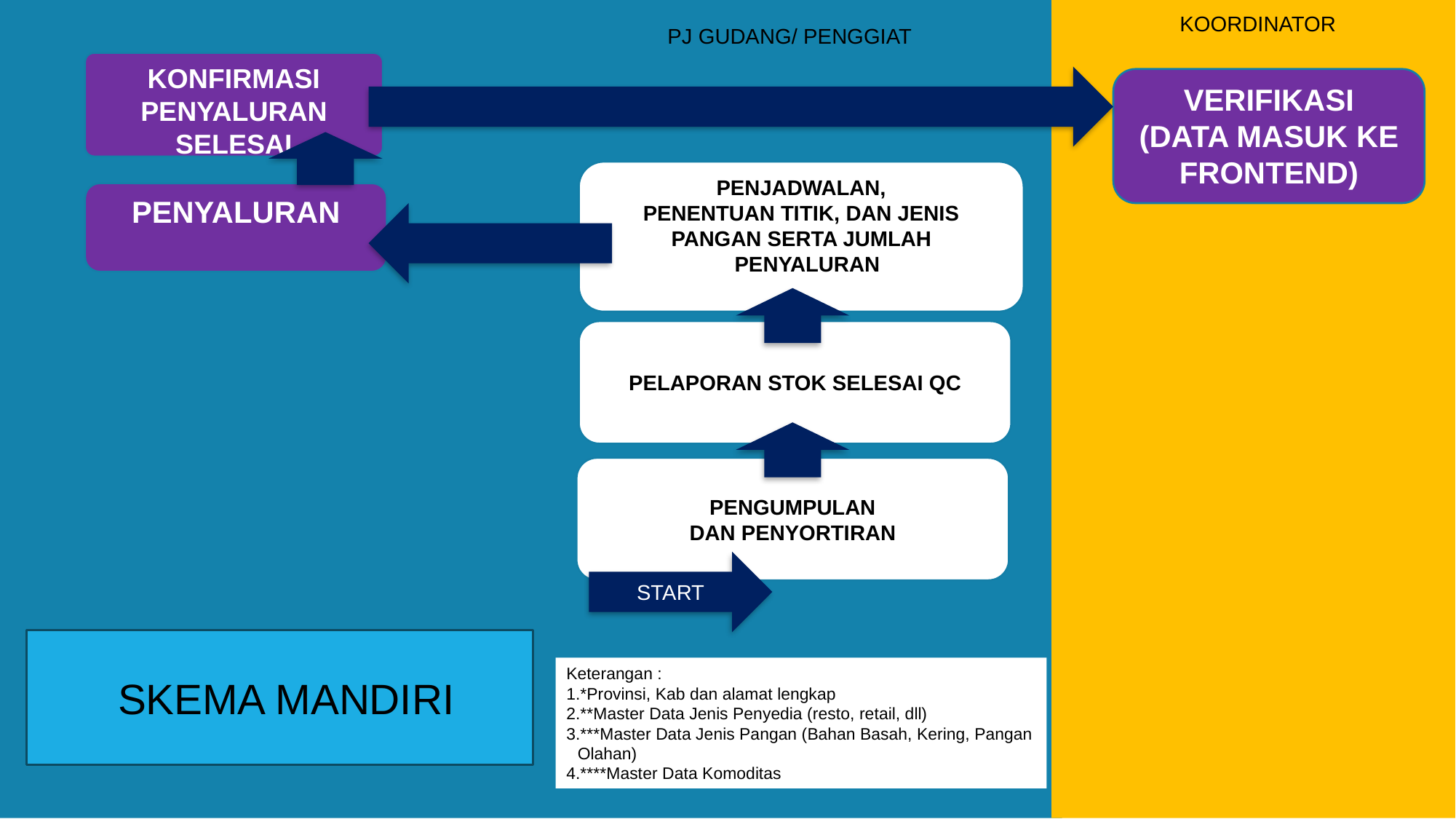

KOORDINATOR
PJ GUDANG/ PENGGIAT
KONFIRMASI PENYALURAN SELESAI

VERIFIKASI
(DATA MASUK KE FRONTEND)

PENJADWALAN,
PENENTUAN TITIK, DAN JENIS PANGAN SERTA JUMLAH
  PENYALURAN
PENYALURAN

PELAPORAN STOK SELESAI QC

PENGUMPULAN
DAN PENYORTIRAN
START

Keterangan :
*Provinsi, Kab dan alamat lengkap
**Master Data Jenis Penyedia (resto, retail, dll)
***Master Data Jenis Pangan (Bahan Basah, Kering, Pangan Olahan)
****Master Data Komoditas
SKEMA MANDIRI